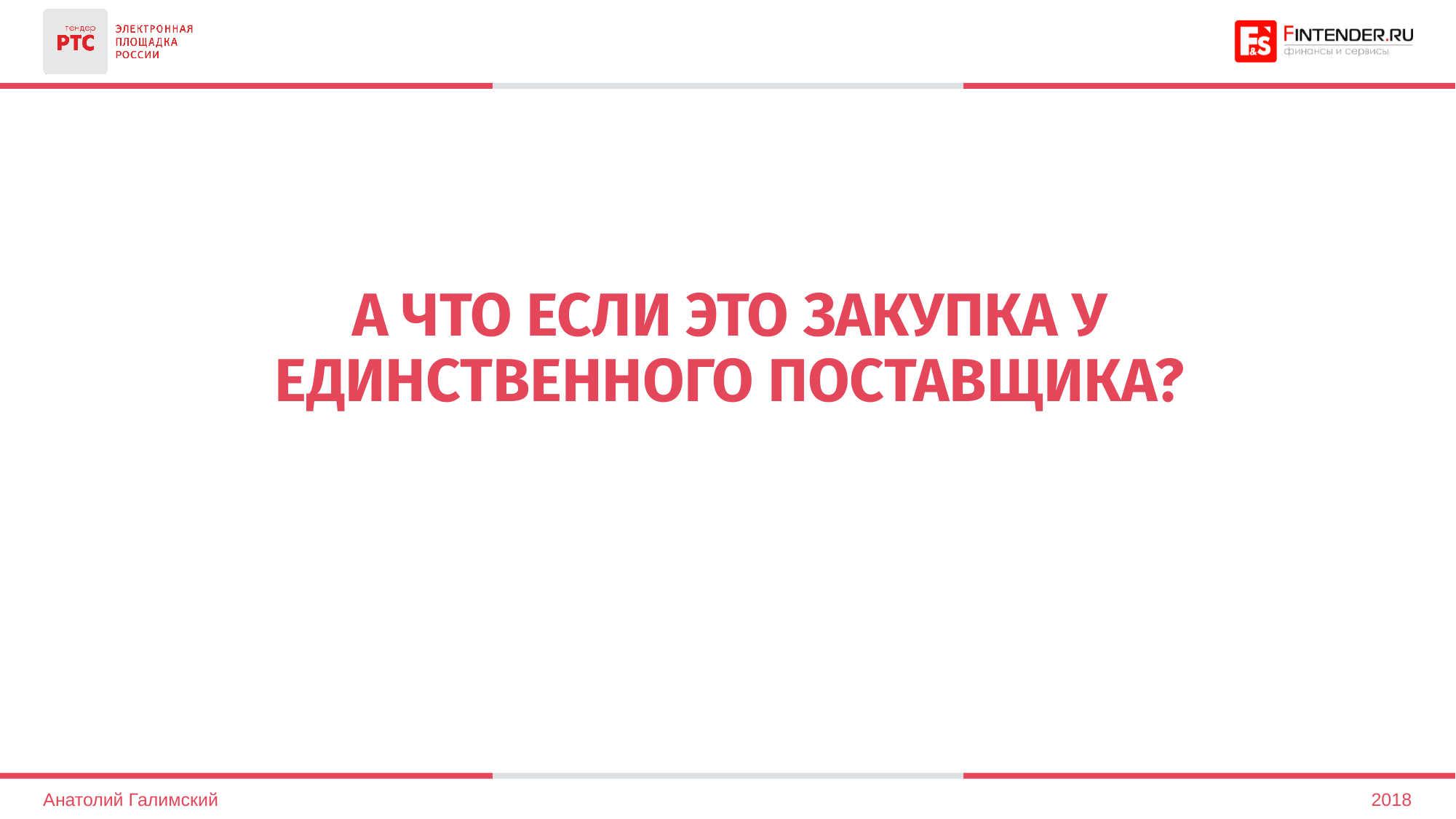

А что если это закупка у единственного поставщика?
2018
Анатолий Галимский